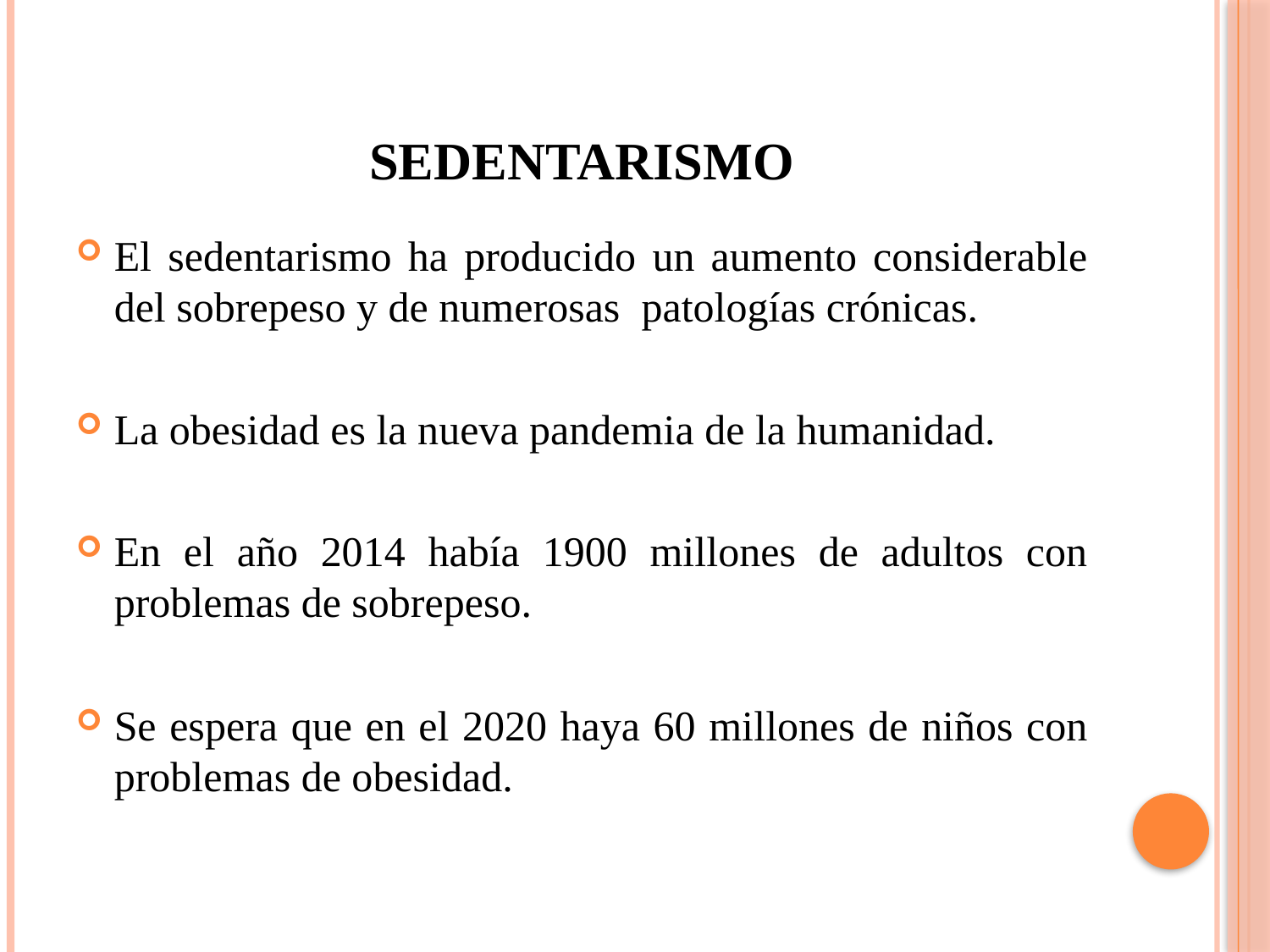

# Sedentarismo
El sedentarismo ha producido un aumento considerable del sobrepeso y de numerosas  patologías crónicas.

La obesidad es la nueva pandemia de la humanidad.

En el año 2014 había 1900 millones de adultos con problemas de sobrepeso.

Se espera que en el 2020 haya 60 millones de niños con problemas de obesidad.